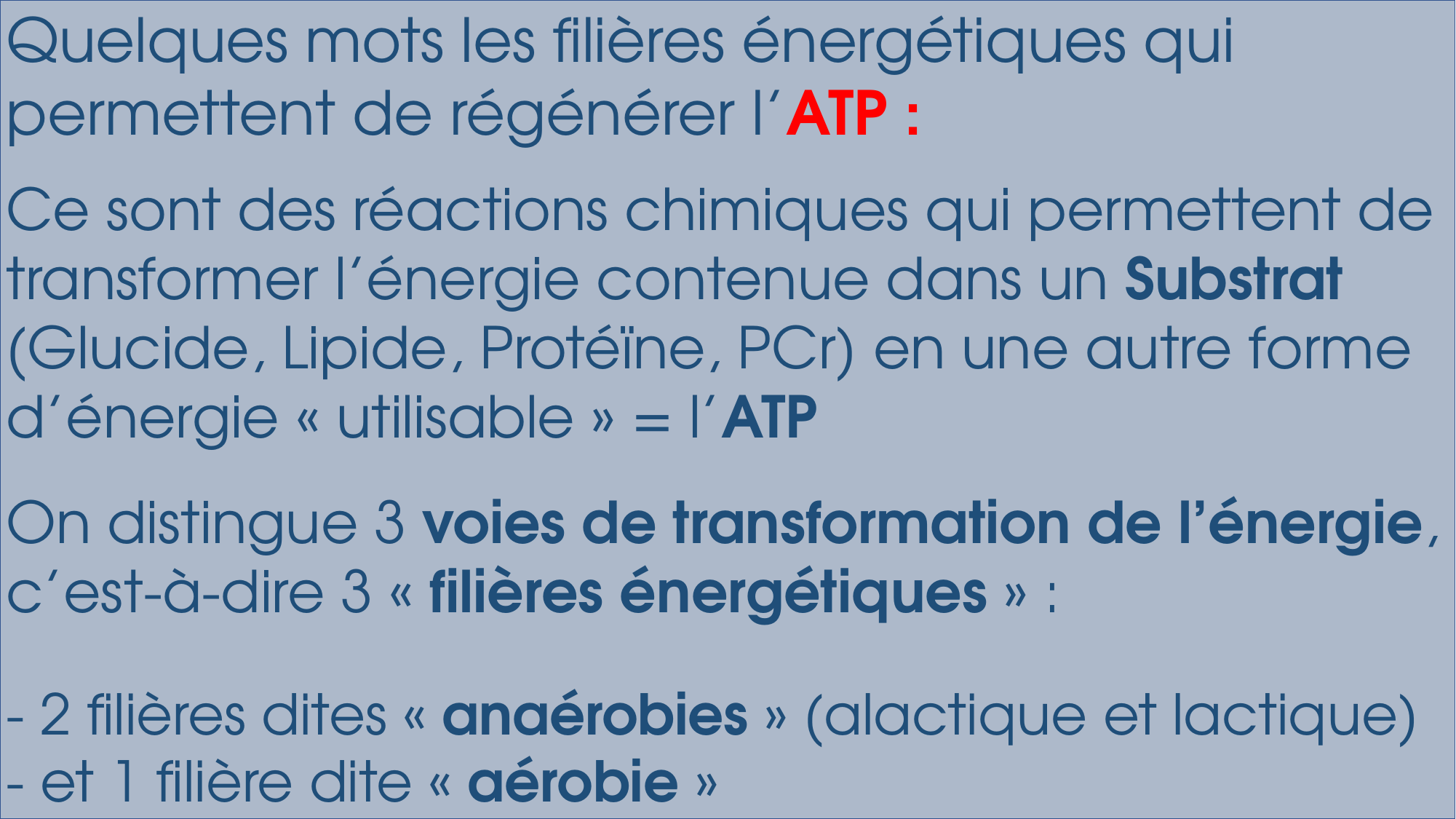

Quelques mots les filières énergétiques qui permettent de régénérer l’ATP :

Ce sont des réactions chimiques qui permettent de transformer l’énergie contenue dans un Substrat (Glucide, Lipide, Protéïne, PCr) en une autre forme d’énergie « utilisable » = l’ATP

On distingue 3 voies de transformation de l’énergie, c’est-à-dire 3 « filières énergétiques » :

- 2 filières dites « anaérobies » (alactique et lactique)
- et 1 filière dite « aérobie »